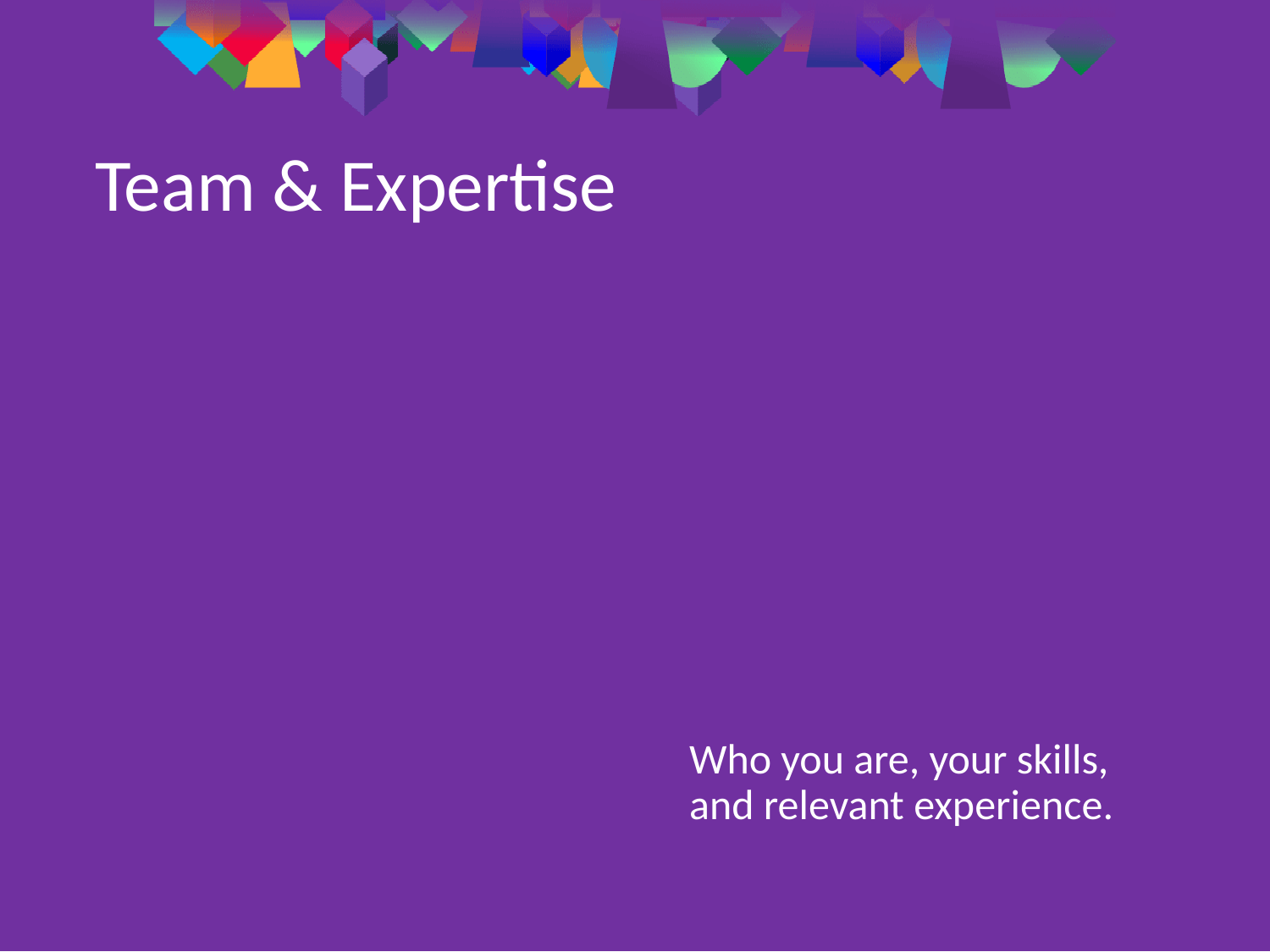

# Team & Expertise
Who you are, your skills, and relevant experience.